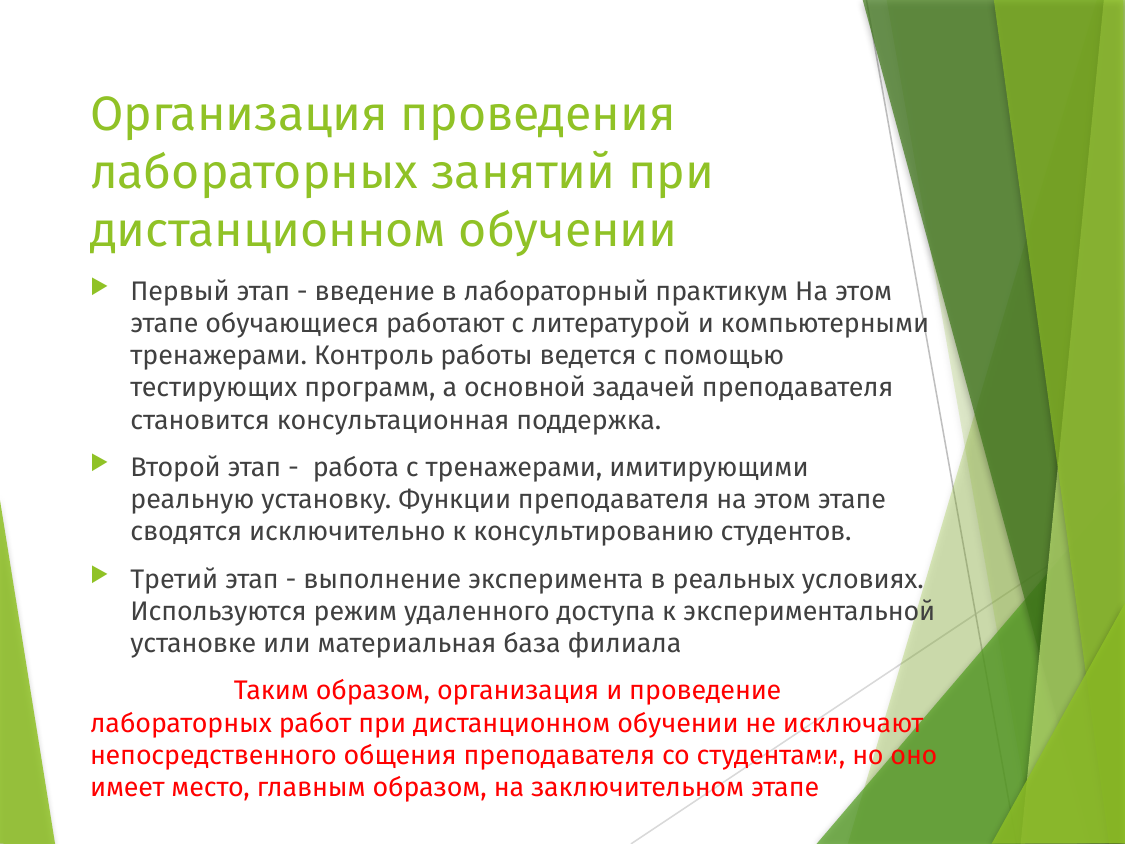

# Организация проведения лабораторных занятий при дистанционном обучении
Первый этап - введение в лабораторный практикум На этом этапе обучающиеся работают с литературой и компьютерными тренажерами. Контроль работы ведется с помощью тестирующих программ, а основной задачей преподавателя становится консультационная поддержка.
Второй этап -  работа с тренажерами, имитирующими реальную установку. Функции преподавателя на этом этапе сводятся исключительно к консультированию студентов.
Третий этап - выполнение эксперимента в реальных условиях. Используются режим удаленного доступа к экспериментальной установке или материальная база филиала
	Таким образом, организация и проведение лабораторных работ при дистанционном обучении не исключают непосредственного общения преподавателя со студентами, но оно имеет место, главным образом, на заключительном этапе
12